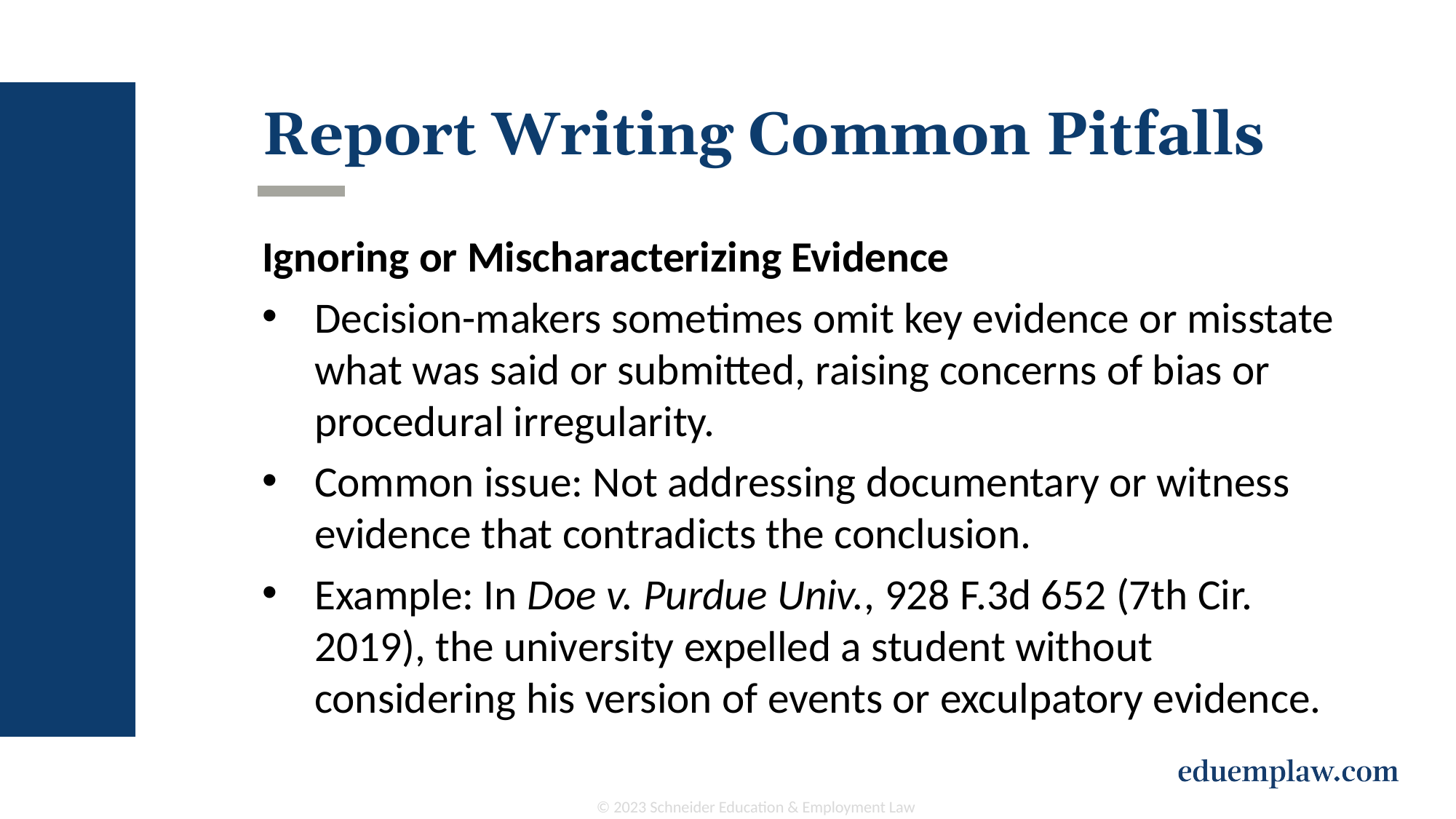

# Report Writing Common Pitfalls
Ignoring or Mischaracterizing Evidence
Decision-makers sometimes omit key evidence or misstate what was said or submitted, raising concerns of bias or procedural irregularity.
Common issue: Not addressing documentary or witness evidence that contradicts the conclusion.
Example: In Doe v. Purdue Univ., 928 F.3d 652 (7th Cir. 2019), the university expelled a student without considering his version of events or exculpatory evidence.